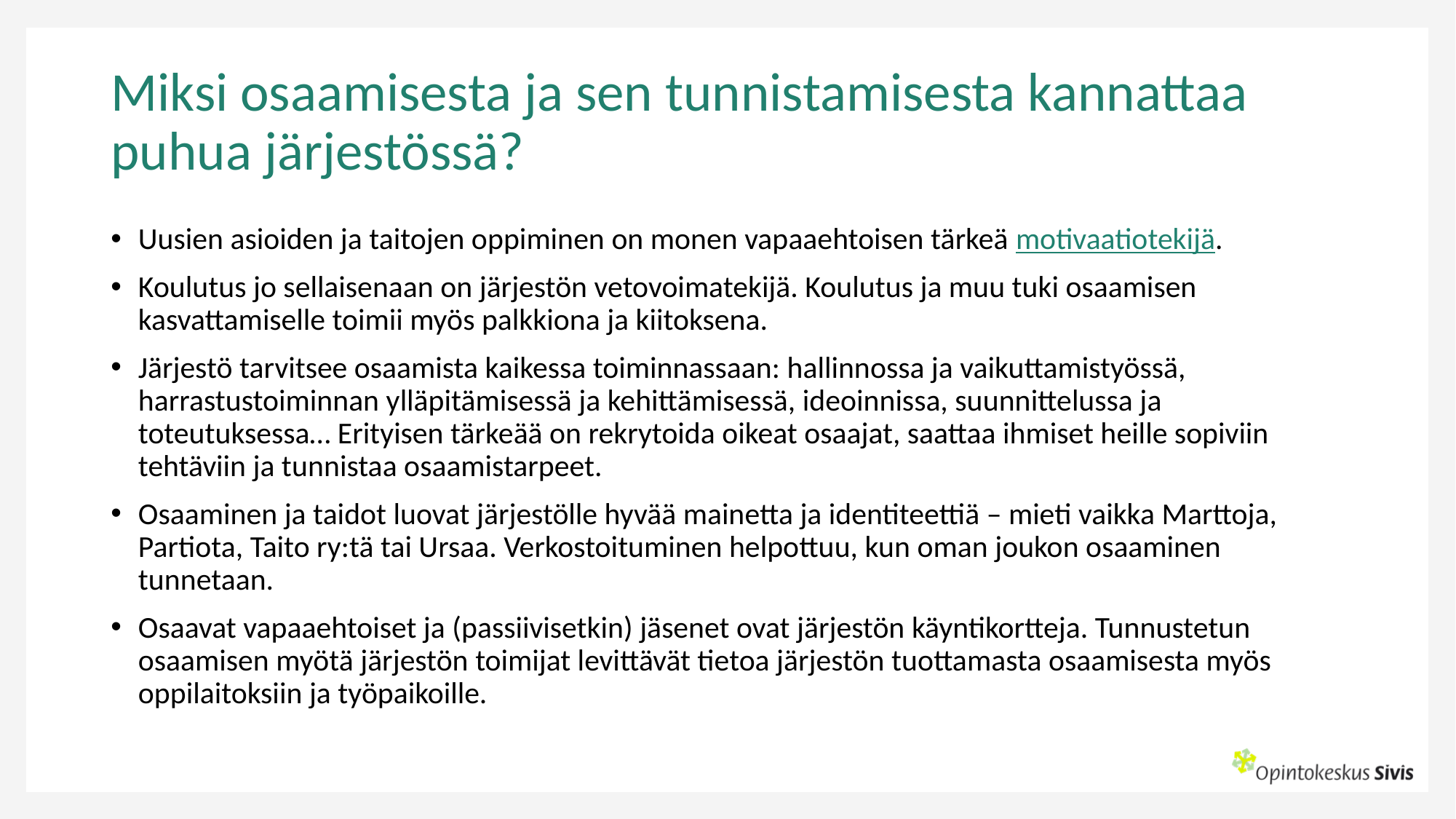

# Miksi osaamisesta ja sen tunnistamisesta kannattaa puhua järjestössä?
Uusien asioiden ja taitojen oppiminen on monen vapaaehtoisen tärkeä motivaatiotekijä.
Koulutus jo sellaisenaan on järjestön vetovoimatekijä. Koulutus ja muu tuki osaamisen kasvattamiselle toimii myös palkkiona ja kiitoksena.
Järjestö tarvitsee osaamista kaikessa toiminnassaan: hallinnossa ja vaikuttamistyössä, harrastustoiminnan ylläpitämisessä ja kehittämisessä, ideoinnissa, suunnittelussa ja toteutuksessa… Erityisen tärkeää on rekrytoida oikeat osaajat, saattaa ihmiset heille sopiviin tehtäviin ja tunnistaa osaamistarpeet.
Osaaminen ja taidot luovat järjestölle hyvää mainetta ja identiteettiä – mieti vaikka Marttoja, Partiota, Taito ry:tä tai Ursaa. Verkostoituminen helpottuu, kun oman joukon osaaminen tunnetaan.
Osaavat vapaaehtoiset ja (passiivisetkin) jäsenet ovat järjestön käyntikortteja. Tunnustetun osaamisen myötä järjestön toimijat levittävät tietoa järjestön tuottamasta osaamisesta myös oppilaitoksiin ja työpaikoille.